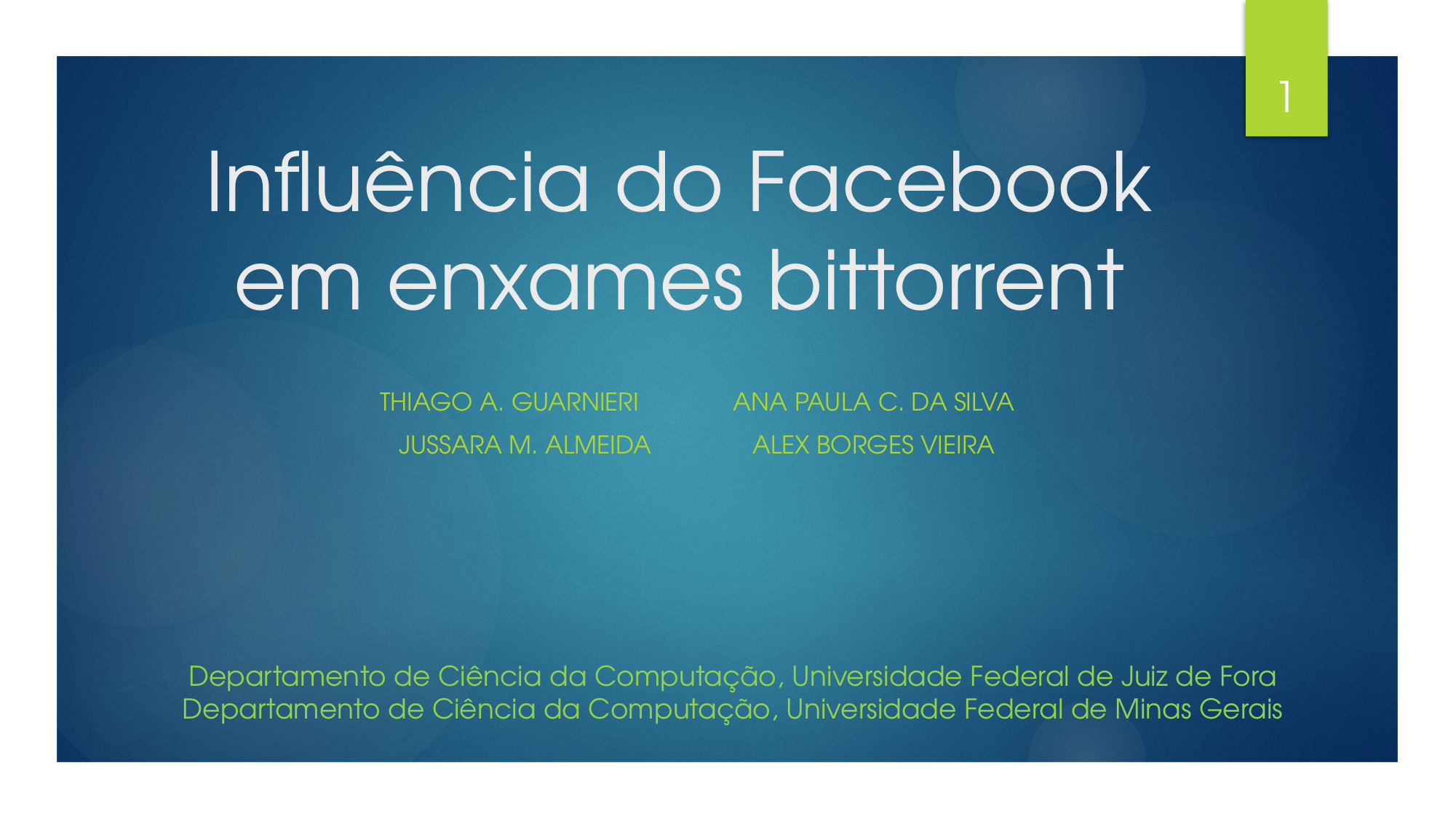

1
# Influência do Facebook em enxames bittorrent
Thiago A. Guarnieri              Ana Paula C. da Silva
Jussara M. Almeida               Alex Borges Vieira
Departamento de Ciência da Computação, Universidade Federal de Juiz de Fora
Departamento de Ciência da Computação, Universidade Federal de Minas Gerais